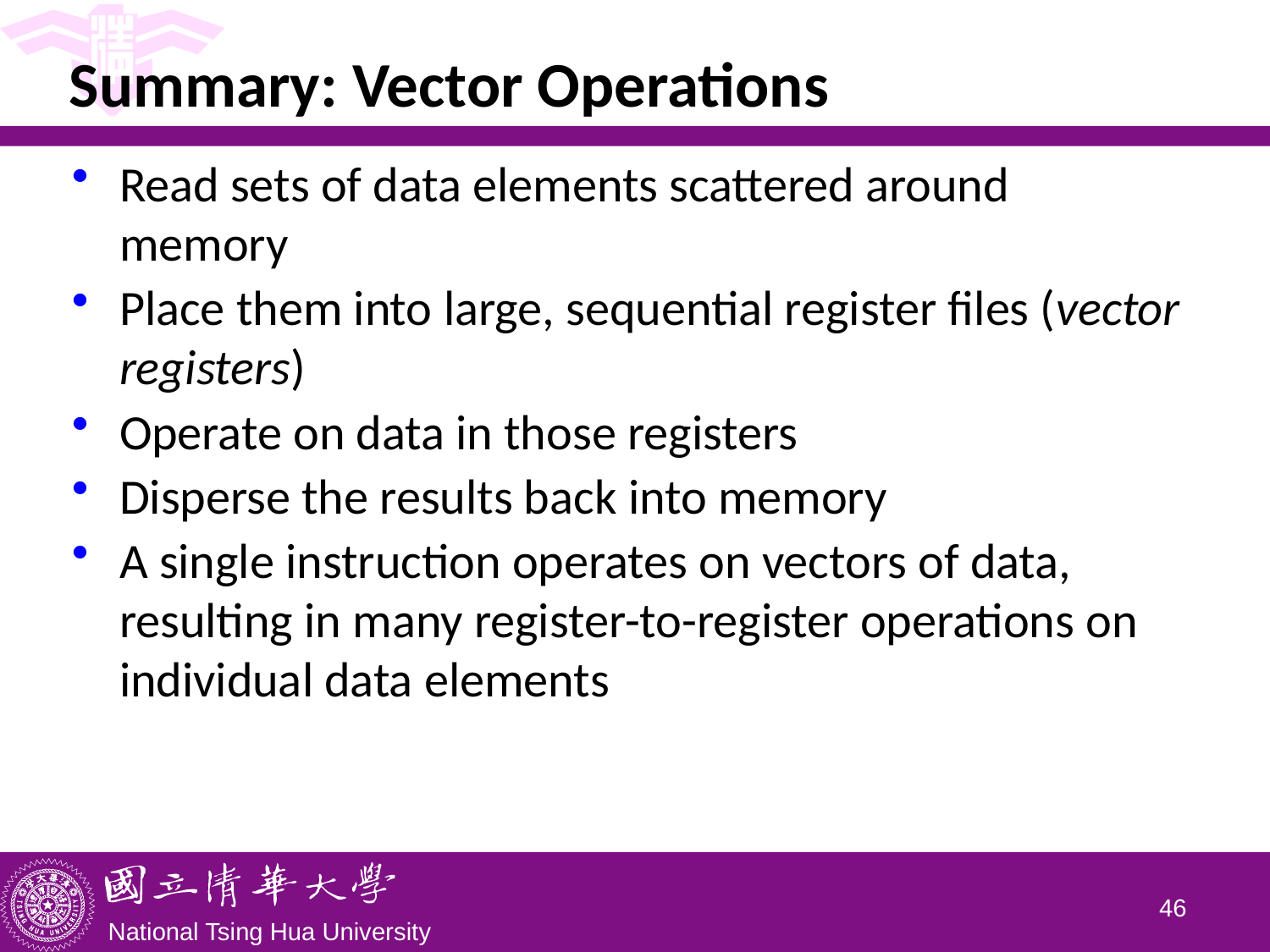

# Summary: Vector Operations
Read sets of data elements scattered around memory
Place them into large, sequential register files (vector registers)
Operate on data in those registers
Disperse the results back into memory
A single instruction operates on vectors of data, resulting in many register-to-register operations on individual data elements
46